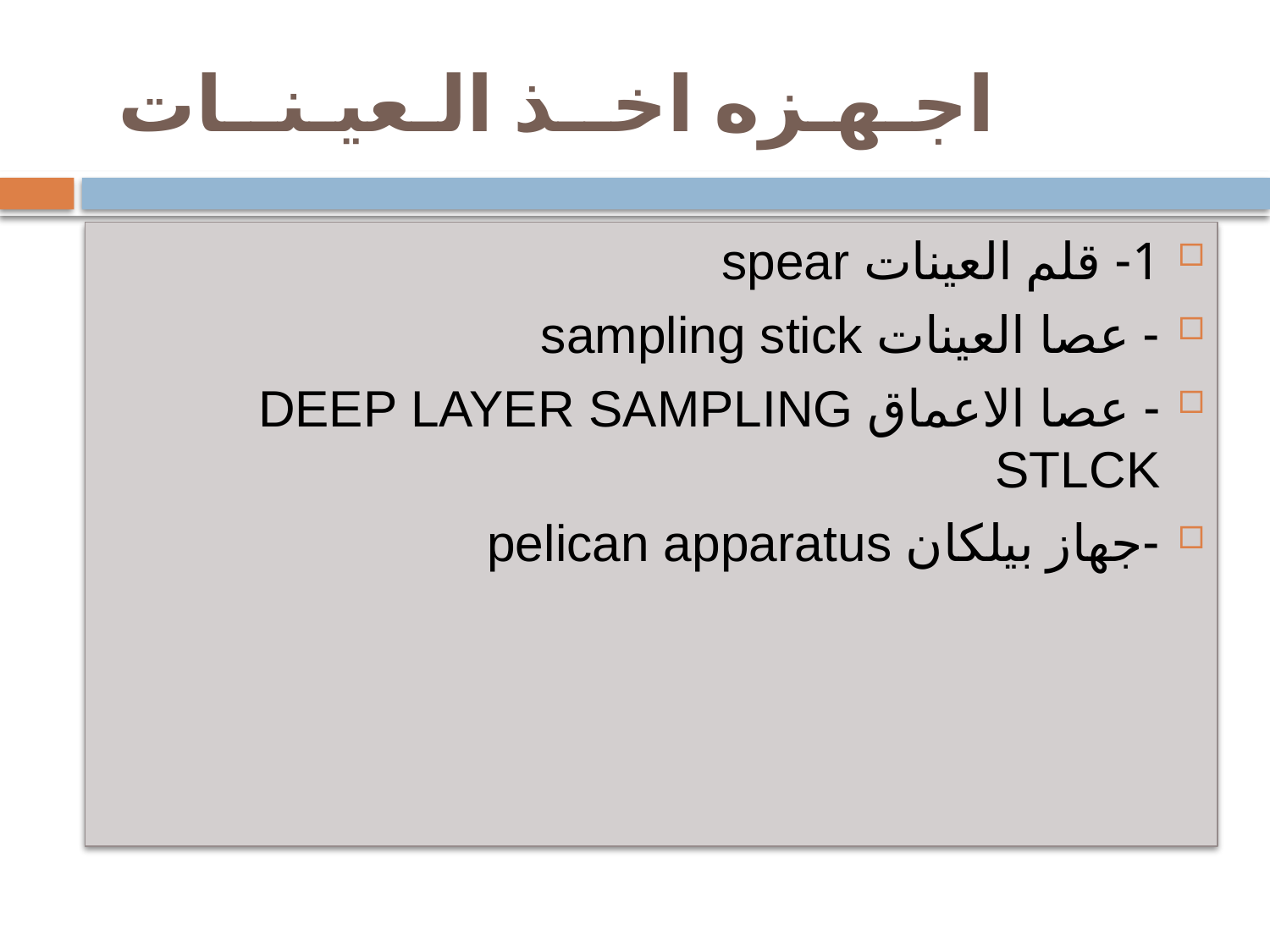

# اجـهـزه اخــذ الـعيـنــات
1- قلم العينات spear
- عصا العينات sampling stick
- عصا الاعماق DEEP LAYER SAMPLING STLCK
-جهاز بيلكان pelican apparatus